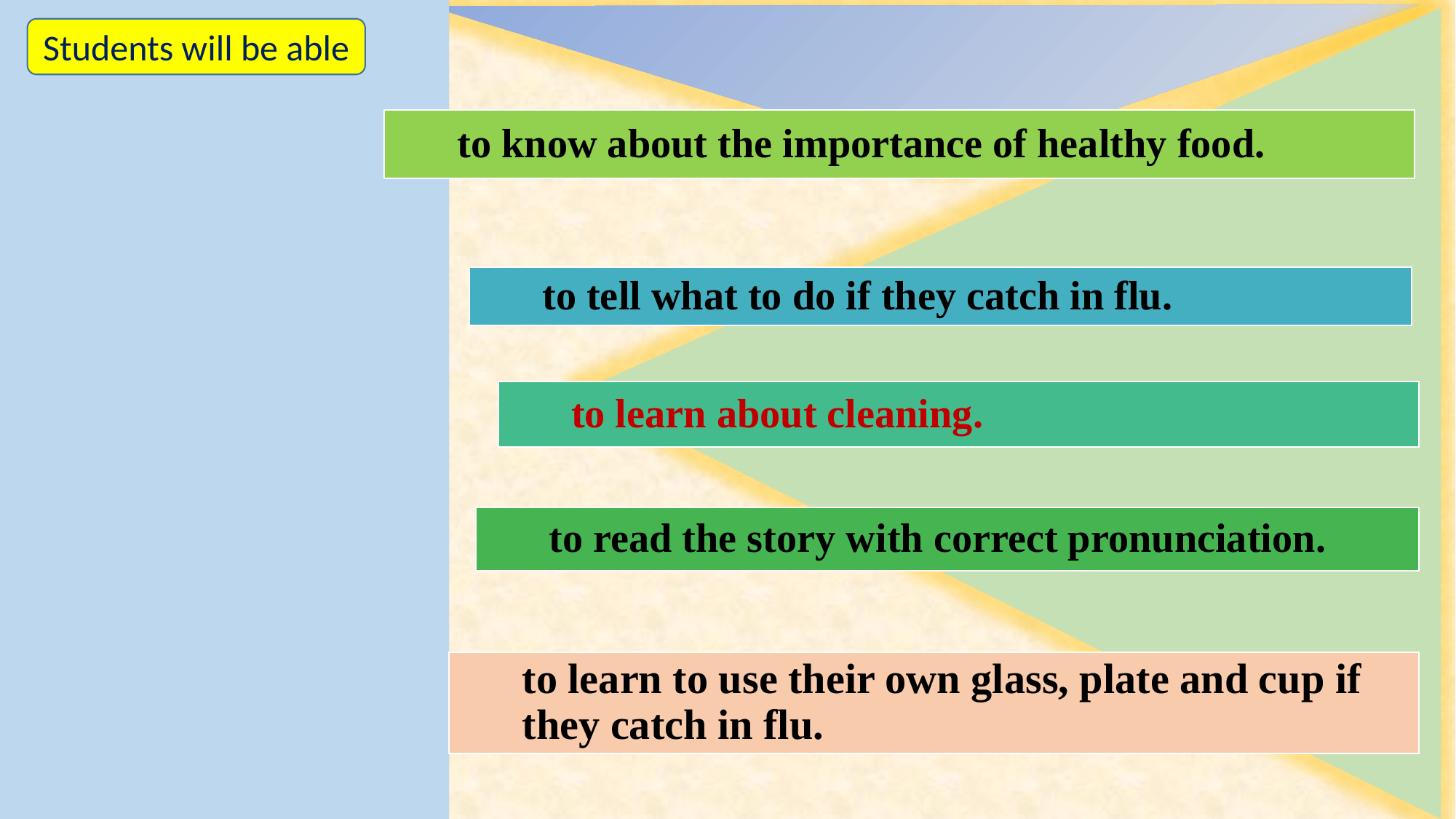

Students will be able
to know about the importance of healthy food.

Learning outcomes

to tell what to do if they catch in flu.
to learn about cleaning.
to read the story with correct pronunciation.
to learn to use their own glass, plate and cup if they catch in flu.